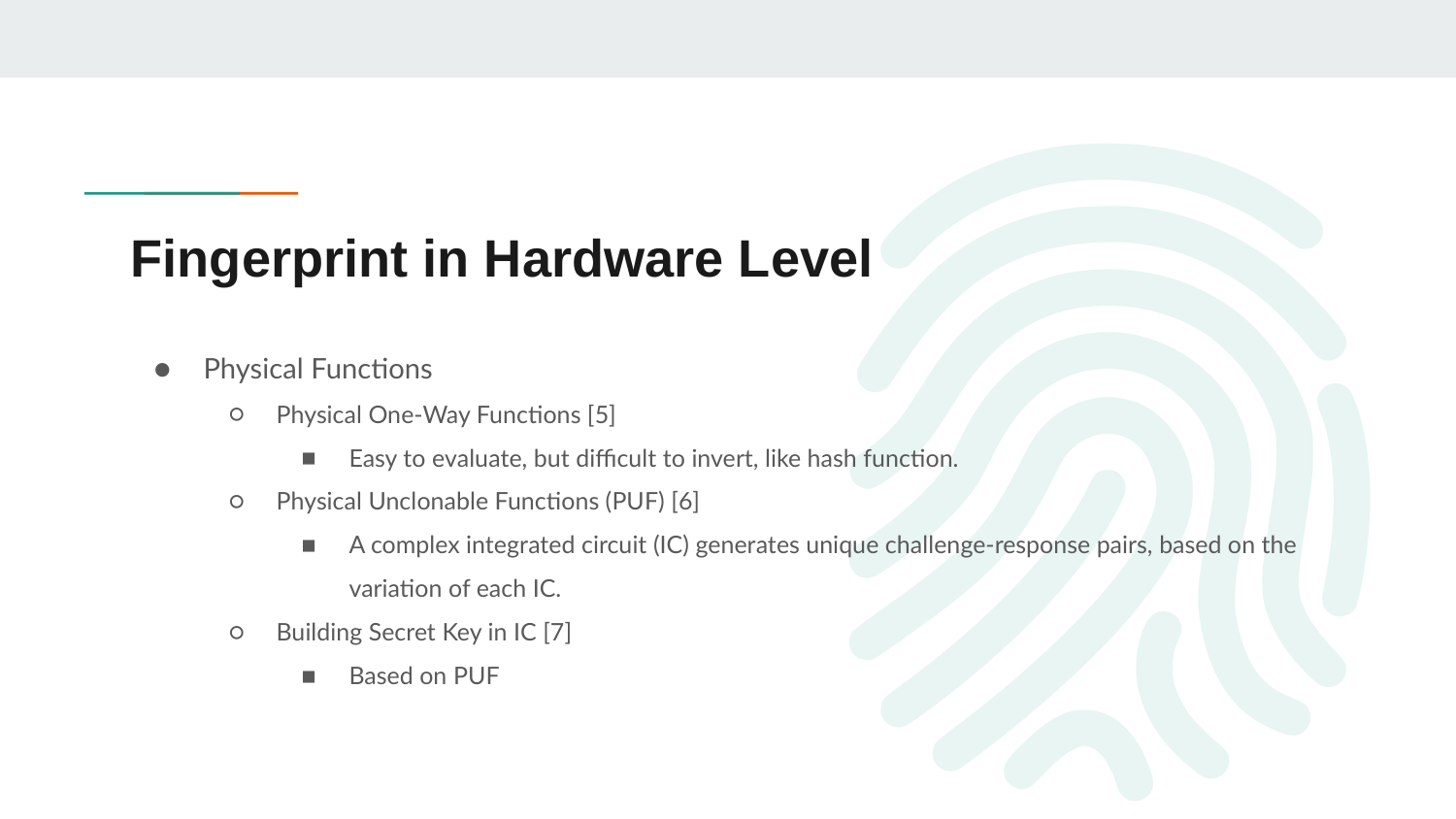

# Fingerprint in Hardware Level
Physical Functions
Physical One-Way Functions [5]
Easy to evaluate, but difficult to invert, like hash function.
Physical Unclonable Functions (PUF) [6]
A complex integrated circuit (IC) generates unique challenge-response pairs, based on the variation of each IC.
Building Secret Key in IC [7]
Based on PUF